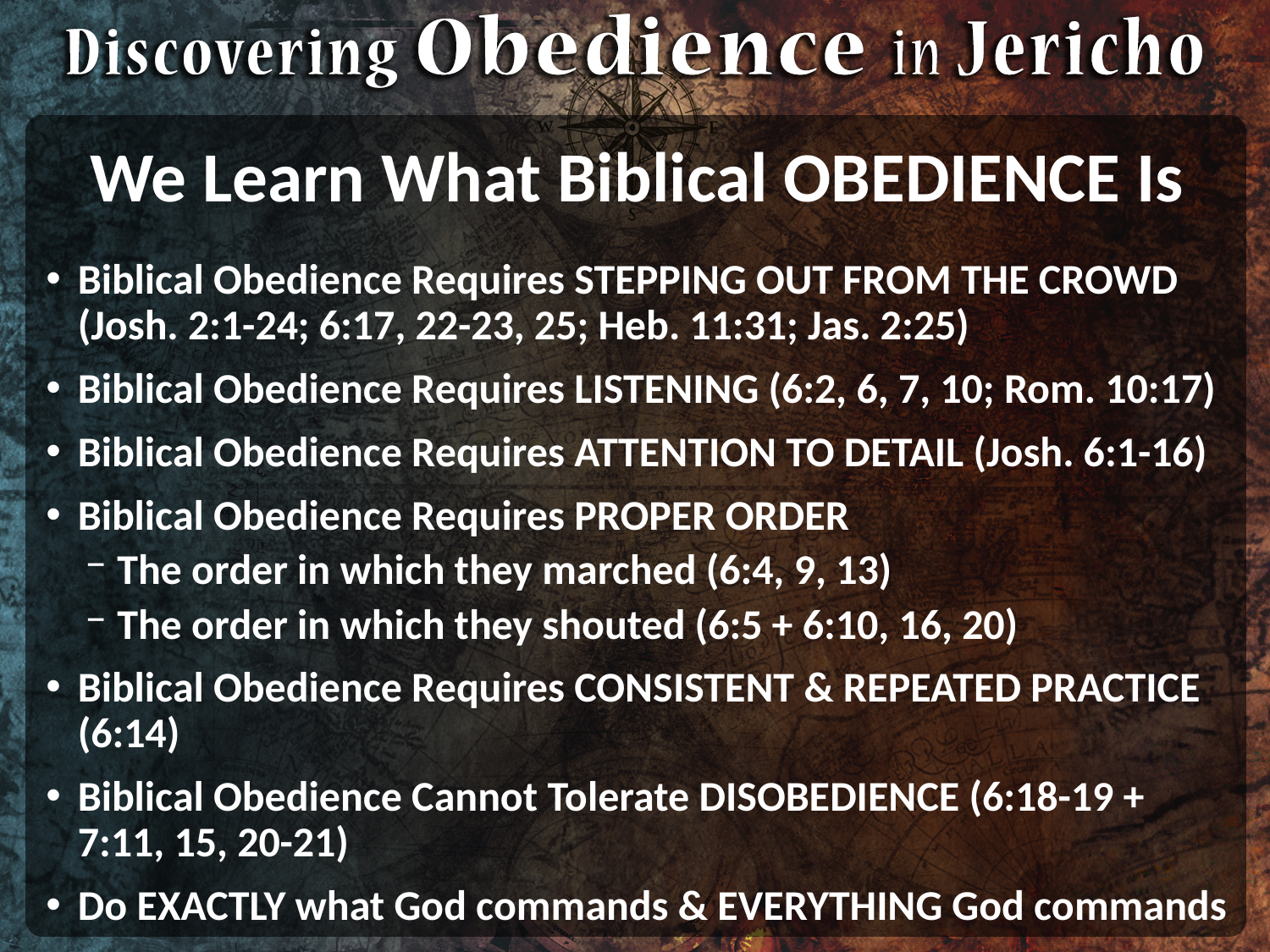

# We Learn What Biblical OBEDIENCE Is
Biblical Obedience Requires STEPPING OUT FROM THE CROWD (Josh. 2:1-24; 6:17, 22-23, 25; Heb. 11:31; Jas. 2:25)
Biblical Obedience Requires LISTENING (6:2, 6, 7, 10; Rom. 10:17)
Biblical Obedience Requires ATTENTION TO DETAIL (Josh. 6:1-16)
Biblical Obedience Requires PROPER ORDER
The order in which they marched (6:4, 9, 13)
The order in which they shouted (6:5 + 6:10, 16, 20)
Biblical Obedience Requires CONSISTENT & REPEATED PRACTICE (6:14)
Biblical Obedience Cannot Tolerate DISOBEDIENCE (6:18-19 + 7:11, 15, 20-21)
Do EXACTLY what God commands & EVERYTHING God commands